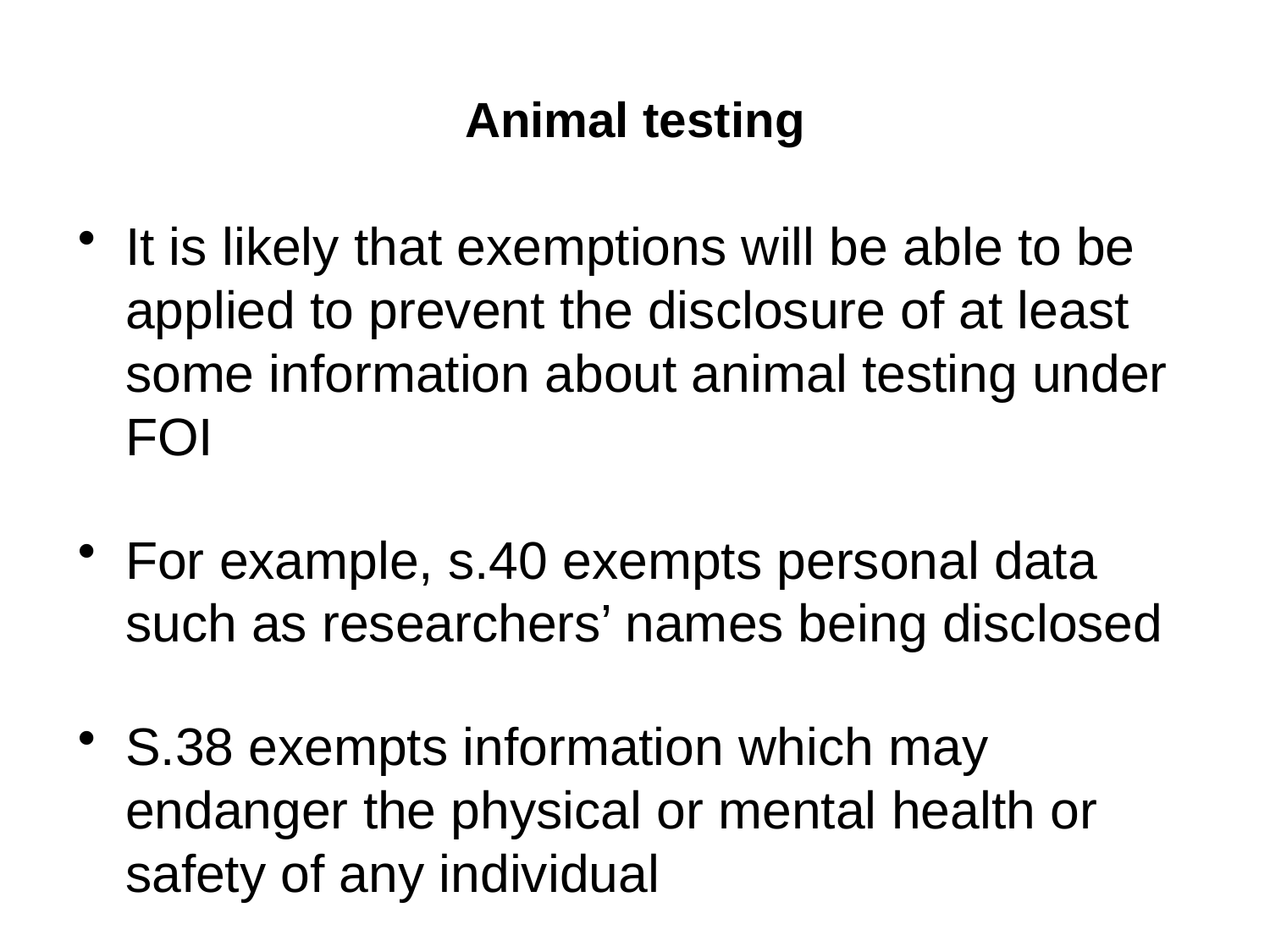

# Animal testing
It is likely that exemptions will be able to be applied to prevent the disclosure of at least some information about animal testing under FOI

For example, s.40 exempts personal data such as researchers’ names being disclosed

S.38 exempts information which may endanger the physical or mental health or safety of any individual